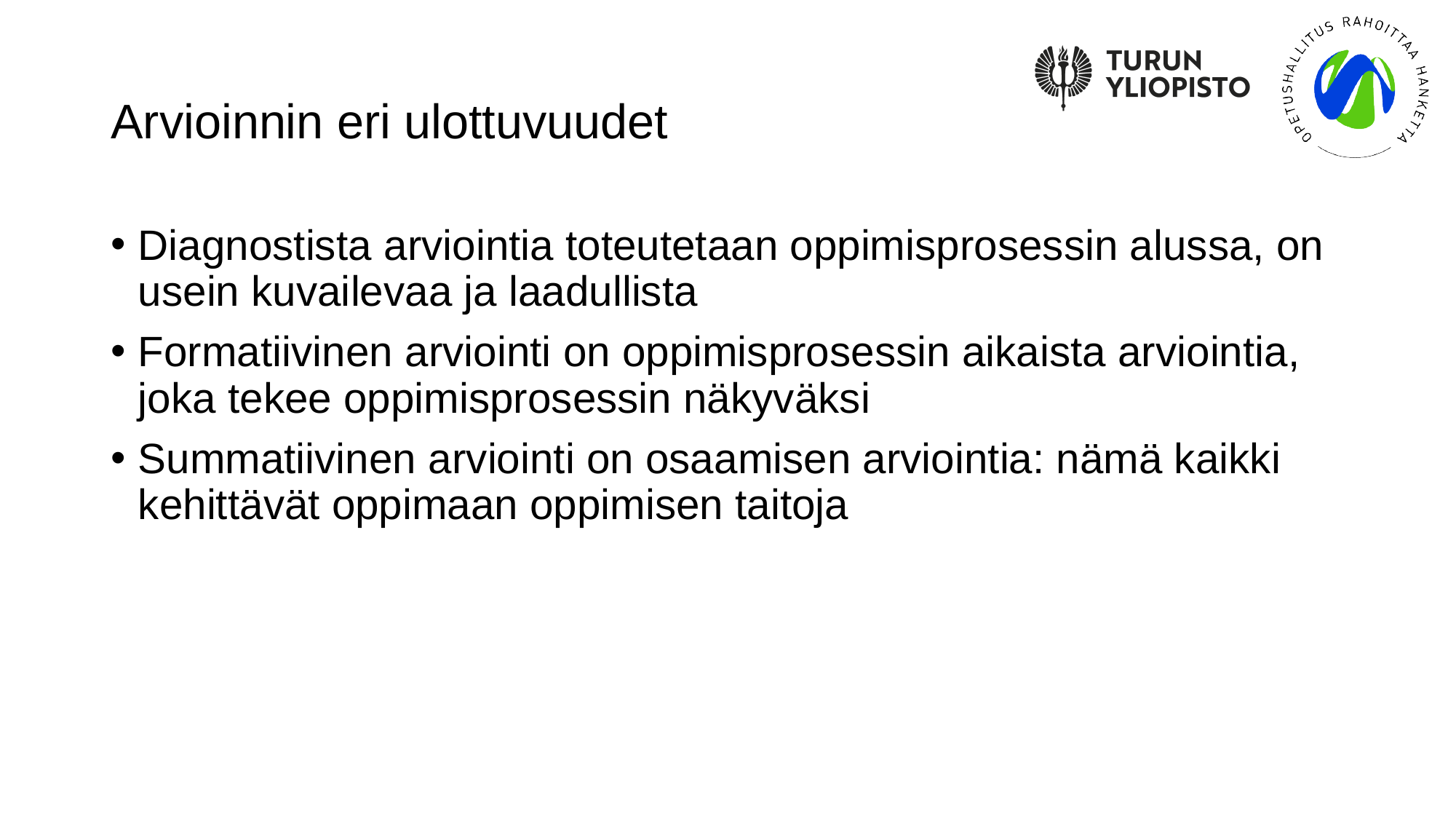

# Arvioinnin eri ulottuvuudet
Diagnostista arviointia toteutetaan oppimisprosessin alussa, on usein kuvailevaa ja laadullista
Formatiivinen arviointi on oppimisprosessin aikaista arviointia, joka tekee oppimisprosessin näkyväksi
Summatiivinen arviointi on osaamisen arviointia: nämä kaikki kehittävät oppimaan oppimisen taitoja